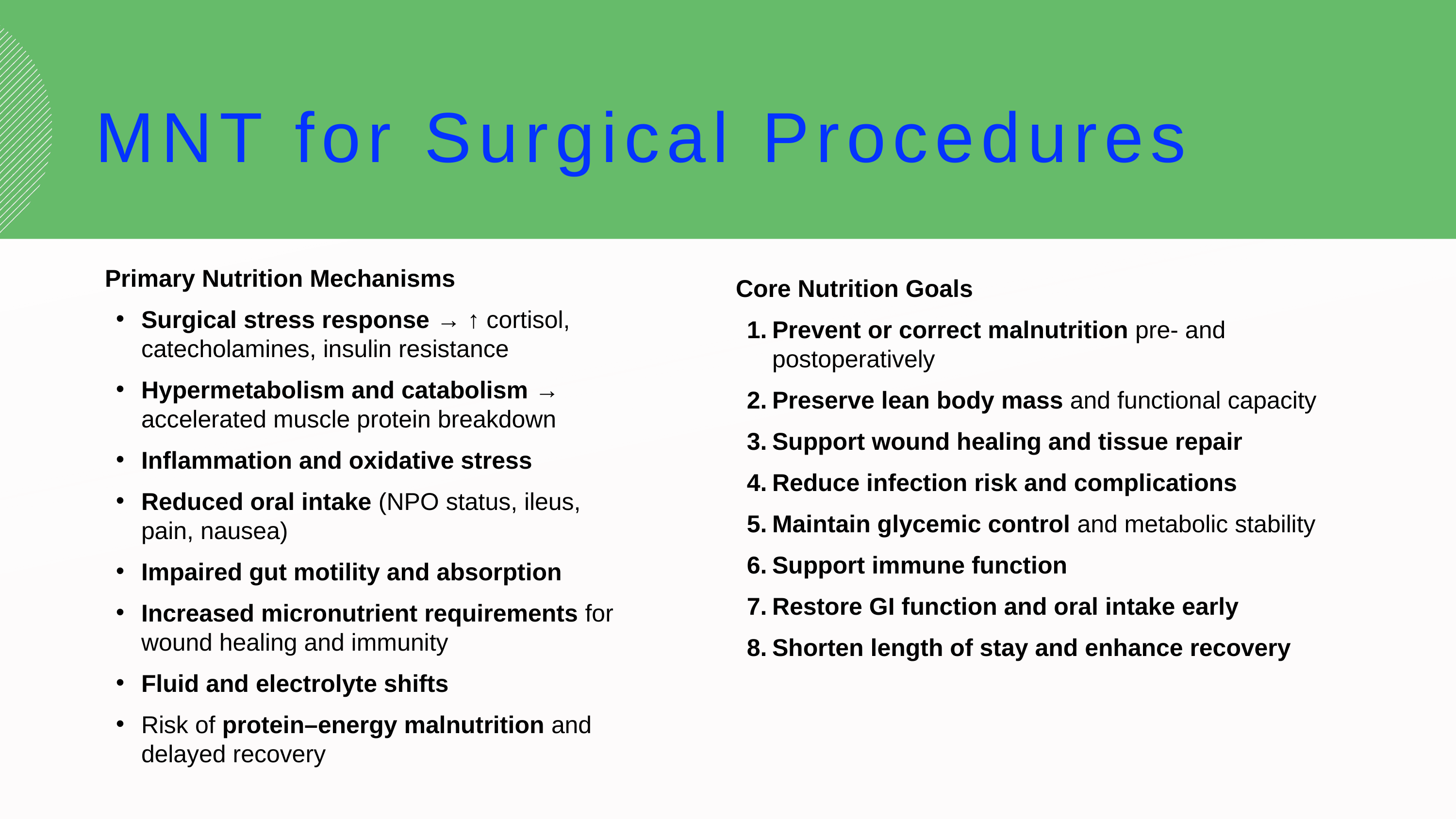

MNT for Surgical Procedures
Primary Nutrition Mechanisms
Surgical stress response → ↑ cortisol, catecholamines, insulin resistance
Hypermetabolism and catabolism → accelerated muscle protein breakdown
Inflammation and oxidative stress
Reduced oral intake (NPO status, ileus, pain, nausea)
Impaired gut motility and absorption
Increased micronutrient requirements for wound healing and immunity
Fluid and electrolyte shifts
Risk of protein–energy malnutrition and delayed recovery
Core Nutrition Goals
Prevent or correct malnutrition pre- and postoperatively
Preserve lean body mass and functional capacity
Support wound healing and tissue repair
Reduce infection risk and complications
Maintain glycemic control and metabolic stability
Support immune function
Restore GI function and oral intake early
Shorten length of stay and enhance recovery